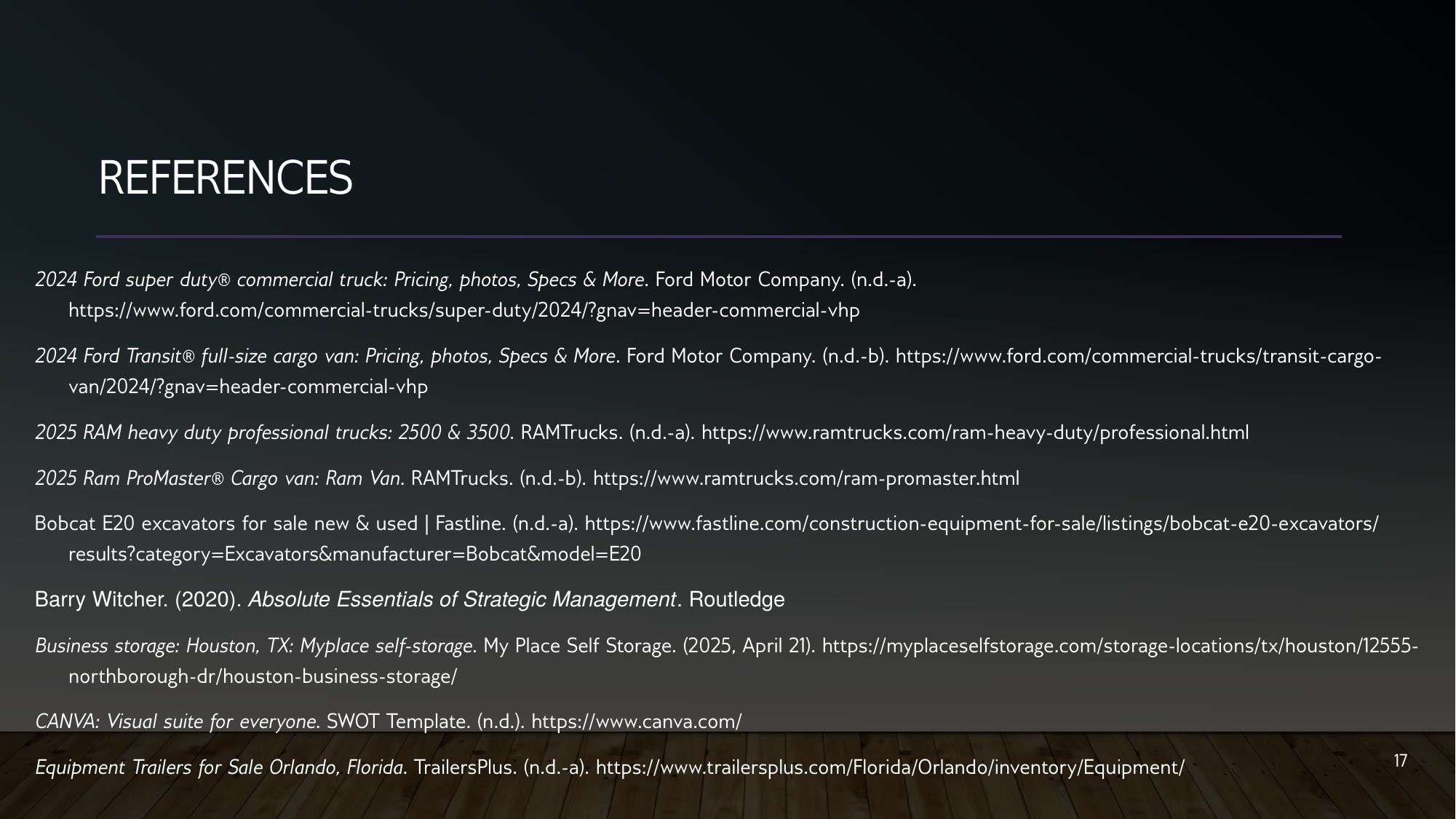

# References
2024 Ford super duty® commercial truck: Pricing, photos, Specs & More. Ford Motor Company. (n.d.-a). https://www.ford.com/commercial-trucks/super-duty/2024/?gnav=header-commercial-vhp
2024 Ford Transit® full-size cargo van: Pricing, photos, Specs & More. Ford Motor Company. (n.d.-b). https://www.ford.com/commercial-trucks/transit-cargo-van/2024/?gnav=header-commercial-vhp
2025 RAM heavy duty professional trucks: 2500 & 3500. RAMTrucks. (n.d.-a). https://www.ramtrucks.com/ram-heavy-duty/professional.html
2025 Ram ProMaster® Cargo van: Ram Van. RAMTrucks. (n.d.-b). https://www.ramtrucks.com/ram-promaster.html
Bobcat E20 excavators for sale new & used | Fastline. (n.d.-a). https://www.fastline.com/construction-equipment-for-sale/listings/bobcat-e20-excavators/results?category=Excavators&manufacturer=Bobcat&model=E20
Barry Witcher. (2020). Absolute Essentials of Strategic Management. Routledge
Business storage: Houston, TX: Myplace self-storage. My Place Self Storage. (2025, April 21). https://myplaceselfstorage.com/storage-locations/tx/houston/12555-northborough-dr/houston-business-storage/
CANVA: Visual suite for everyone. SWOT Template. (n.d.). https://www.canva.com/
Equipment Trailers for Sale Orlando, Florida. TrailersPlus. (n.d.-a). https://www.trailersplus.com/Florida/Orlando/inventory/Equipment/

17